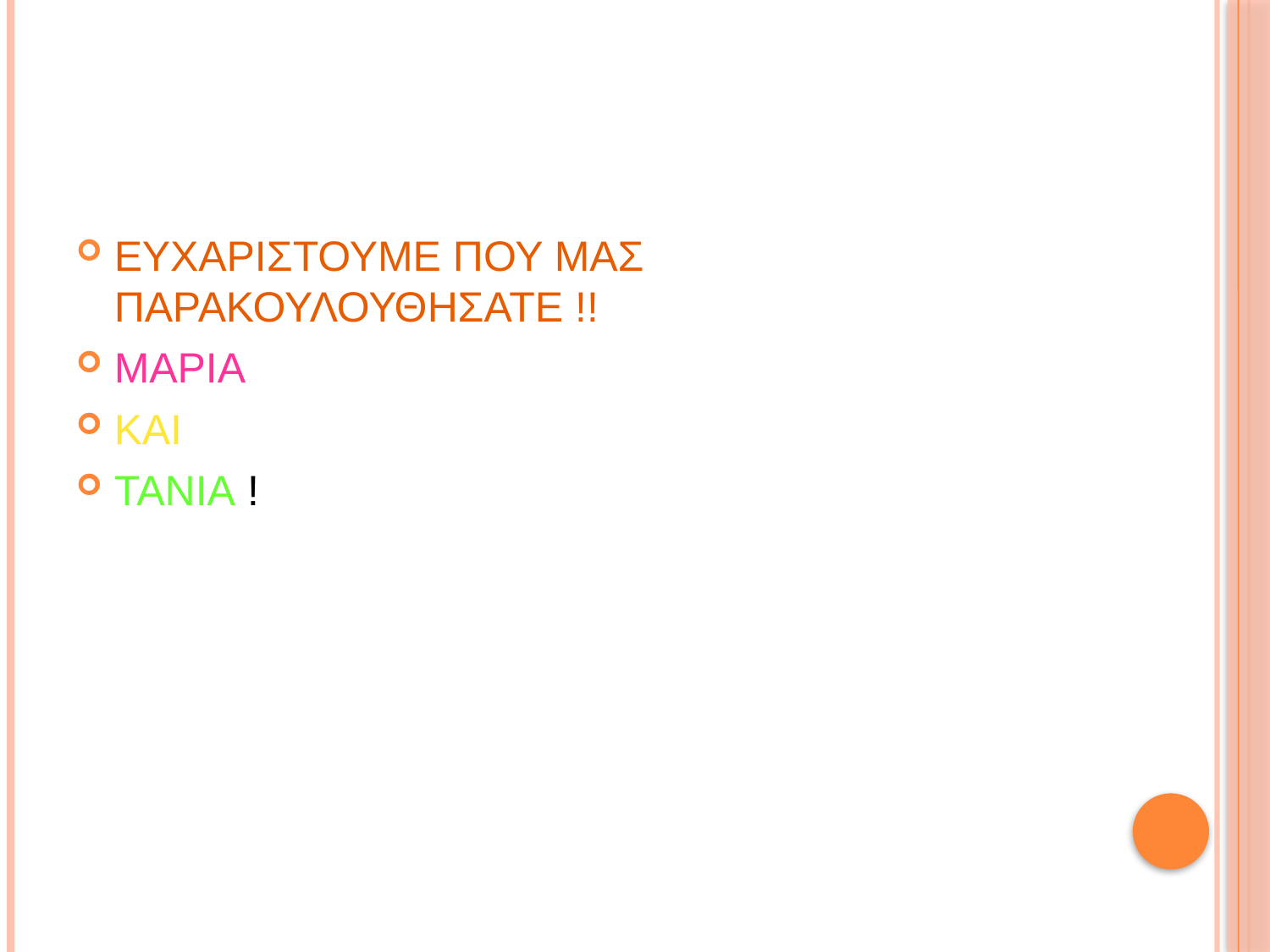

#
ΕΥΧΑΡΙΣΤΟΥΜΕ ΠΟΥ ΜΑΣ ΠΑΡΑΚΟΥΛΟΥΘΗΣΑΤΕ !!
ΜΑΡΙΑ
ΚΑΙ
ΤΑΝΙΑ !